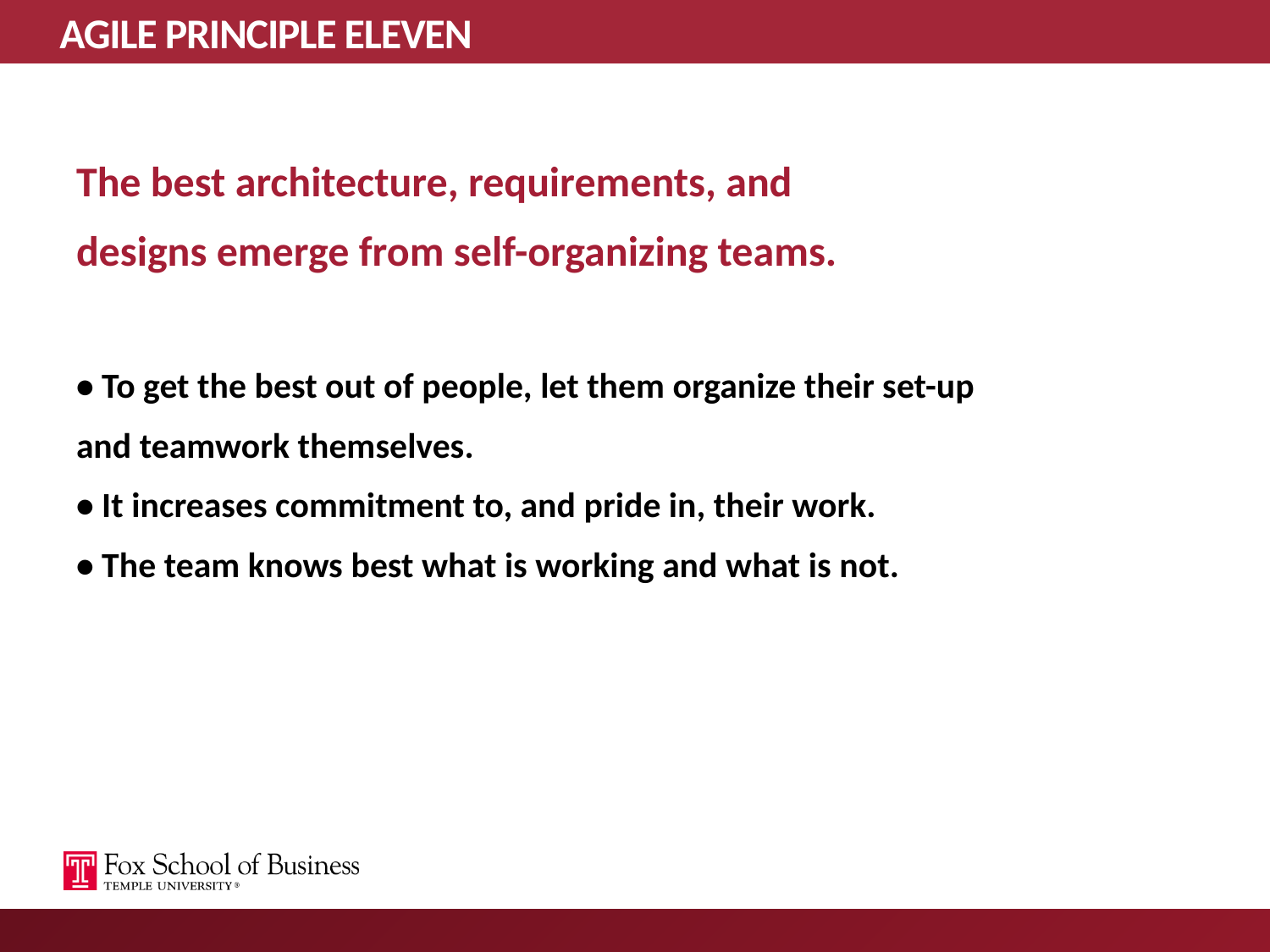

# AGILE PRINCIPLE ELEVEN
The best architecture, requirements, and
designs emerge from self-organizing teams.

• To get the best out of people, let them organize their set-up
and teamwork themselves.
• It increases commitment to, and pride in, their work.
• The team knows best what is working and what is not.